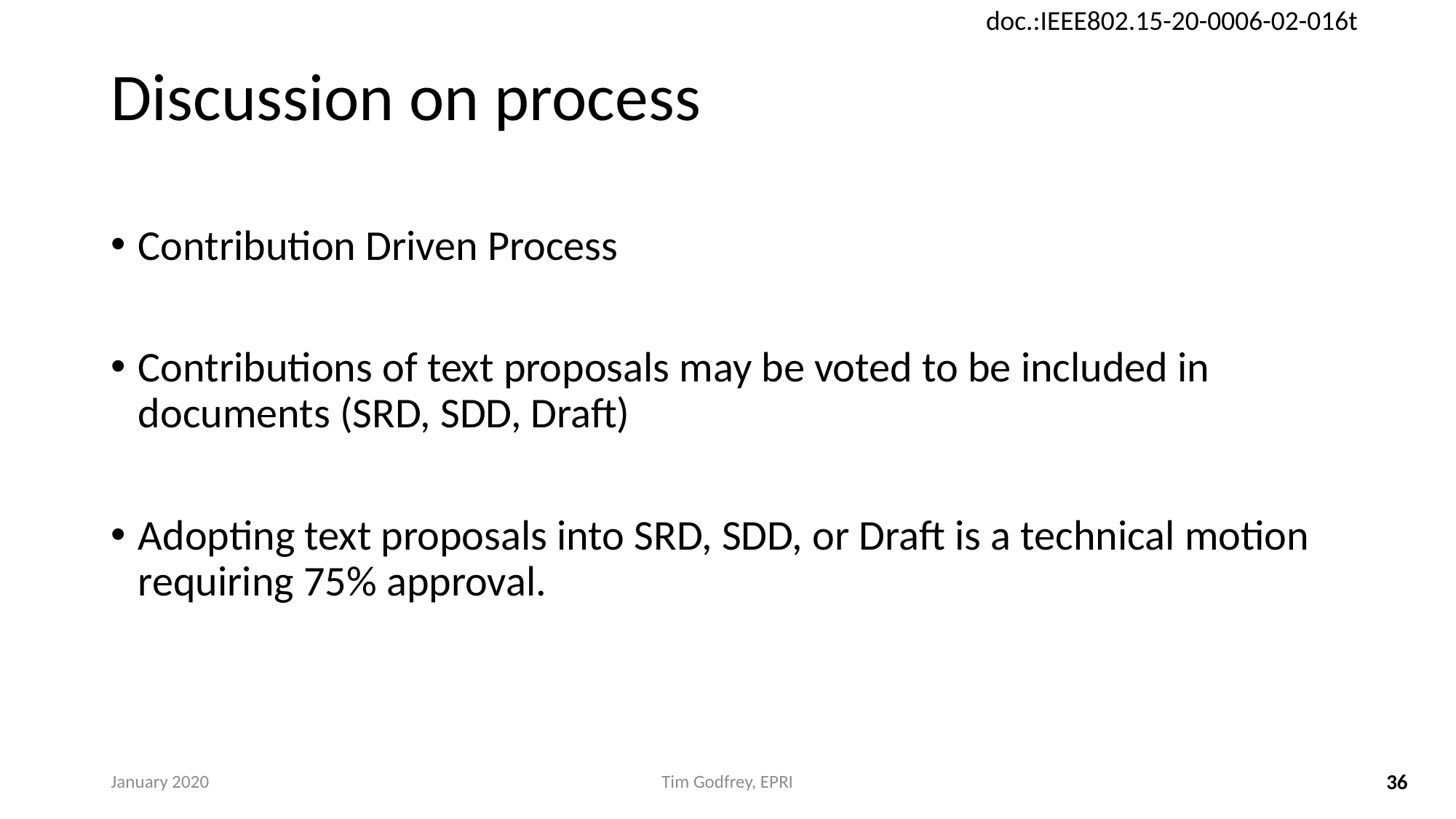

# Discussion on process
Contribution Driven Process

Contributions of text proposals may be voted to be included in documents (SRD, SDD, Draft)

Adopting text proposals into SRD, SDD, or Draft is a technical motion requiring 75% approval.

January 2020
Tim Godfrey, EPRI
36